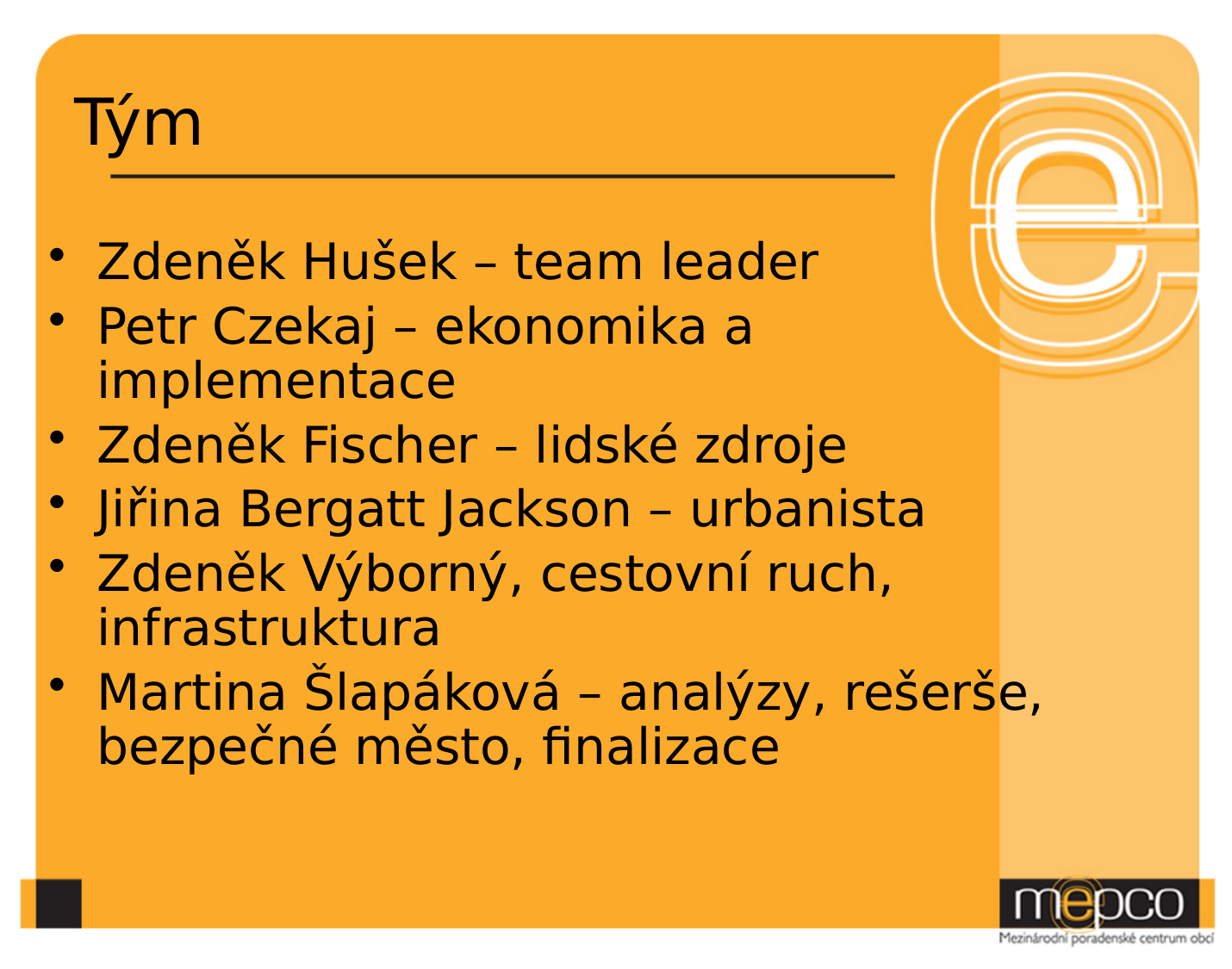

# Tým
Zdeněk Hušek – team leader
Petr Czekaj – ekonomika a implementace
Zdeněk Fischer – lidské zdroje
Jiřina Bergatt Jackson – urbanista
Zdeněk Výborný, cestovní ruch, infrastruktura
Martina Šlapáková – analýzy, rešerše, bezpečné město, finalizace